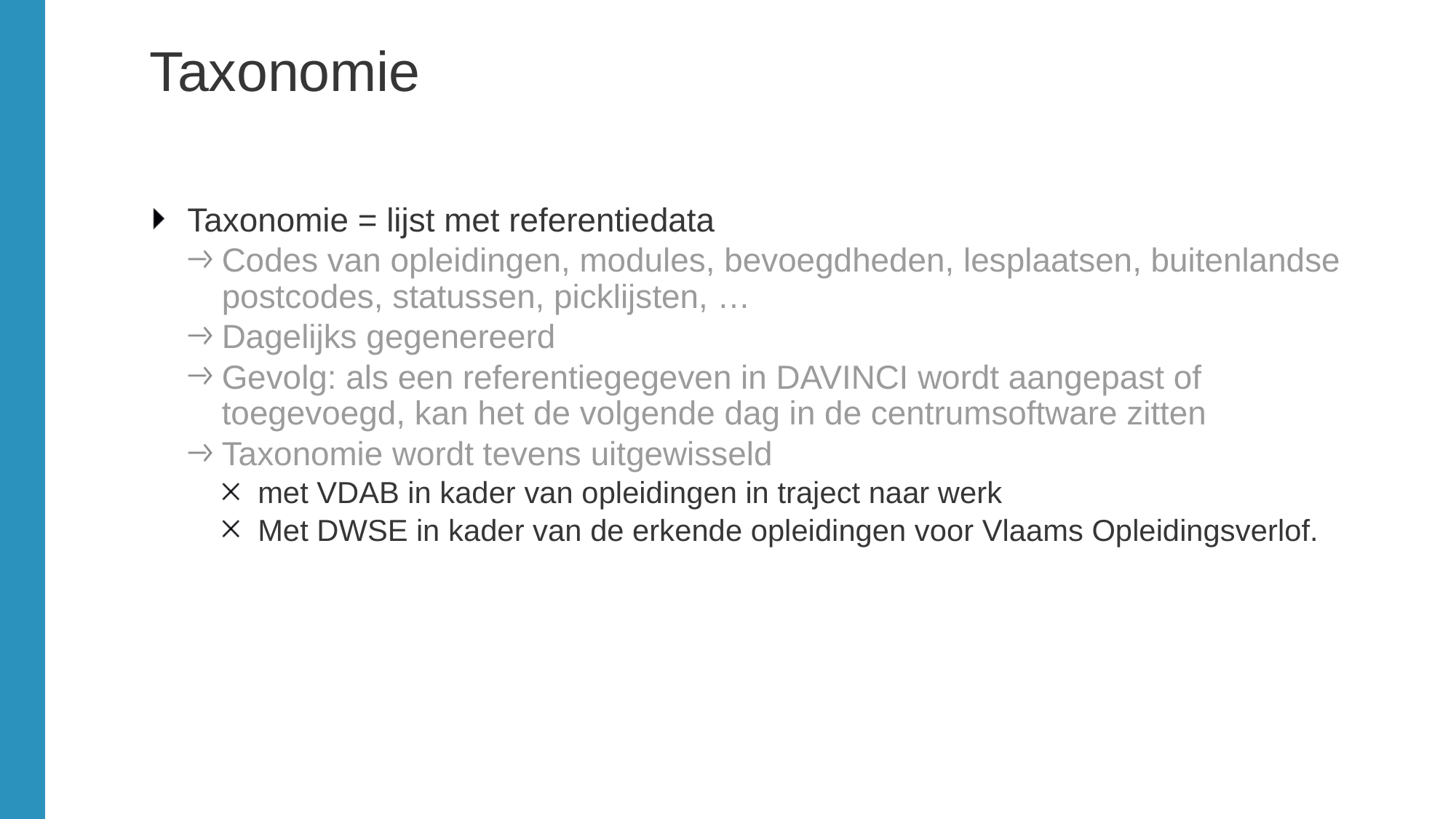

# Taxonomie
Taxonomie = lijst met referentiedata
Codes van opleidingen, modules, bevoegdheden, lesplaatsen, buitenlandse postcodes, statussen, picklijsten, …
Dagelijks gegenereerd
Gevolg: als een referentiegegeven in DAVINCI wordt aangepast of toegevoegd, kan het de volgende dag in de centrumsoftware zitten
Taxonomie wordt tevens uitgewisseld
met VDAB in kader van opleidingen in traject naar werk
Met DWSE in kader van de erkende opleidingen voor Vlaams Opleidingsverlof.